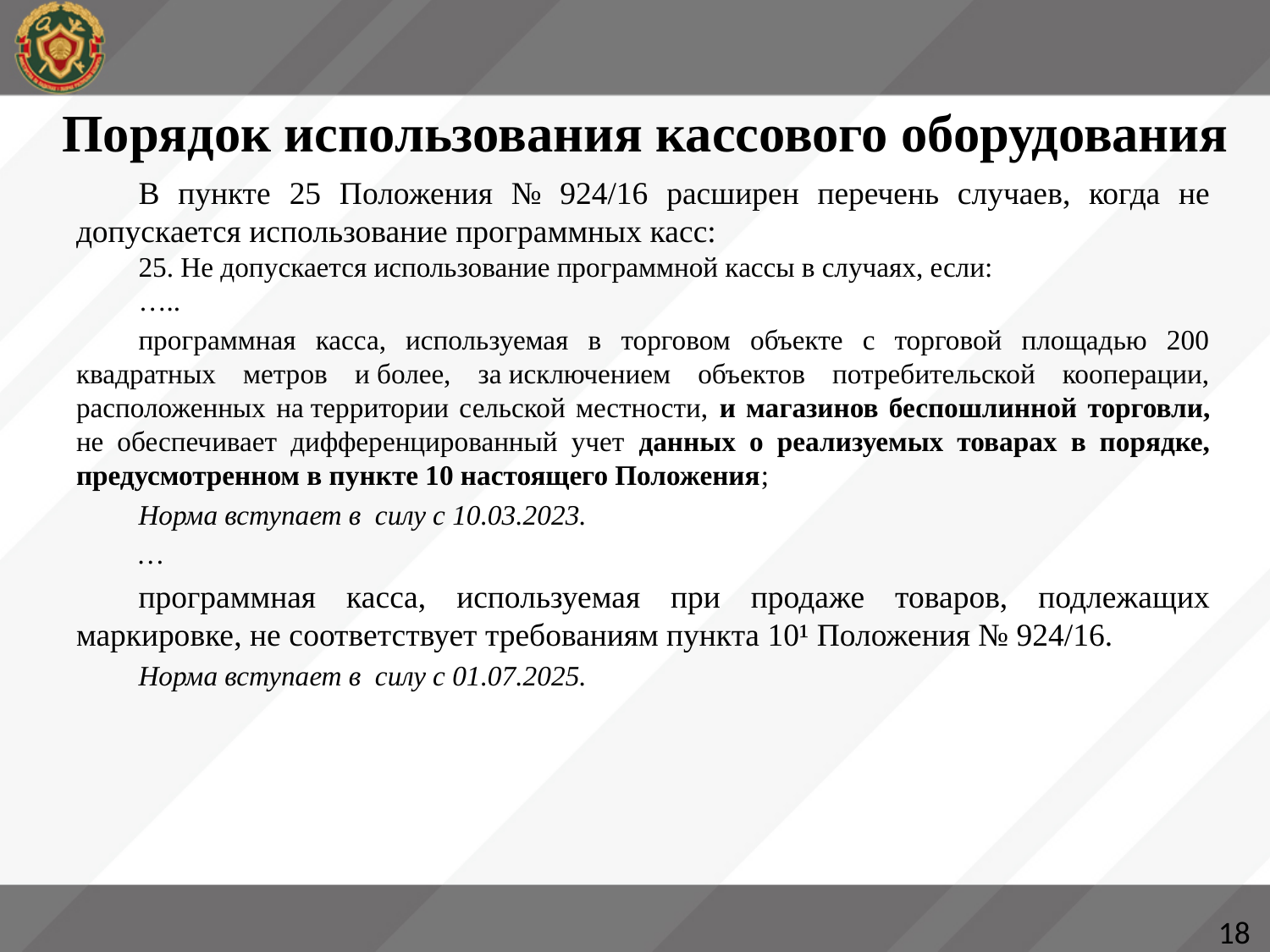

# Порядок использования кассового оборудования
В пункте 25 Положения № 924/16 расширен перечень случаев, когда не допускается использование программных касс:
25. Не допускается использование программной кассы в случаях, если:
…..
программная касса, используемая в торговом объекте с торговой площадью 200 квадратных метров и более, за исключением объектов потребительской кооперации, расположенных на территории сельской местности, и магазинов беспошлинной торговли, не обеспечивает дифференцированный учет данных о реализуемых товарах в порядке, предусмотренном в пункте 10 настоящего Положения;
Норма вступает в  силу с 10.03.2023.
…
программная касса, используемая при продаже товаров, подлежащих маркировке, не соответствует требованиям пункта 10¹ Положения № 924/16.
Норма вступает в  силу с 01.07.2025.

18